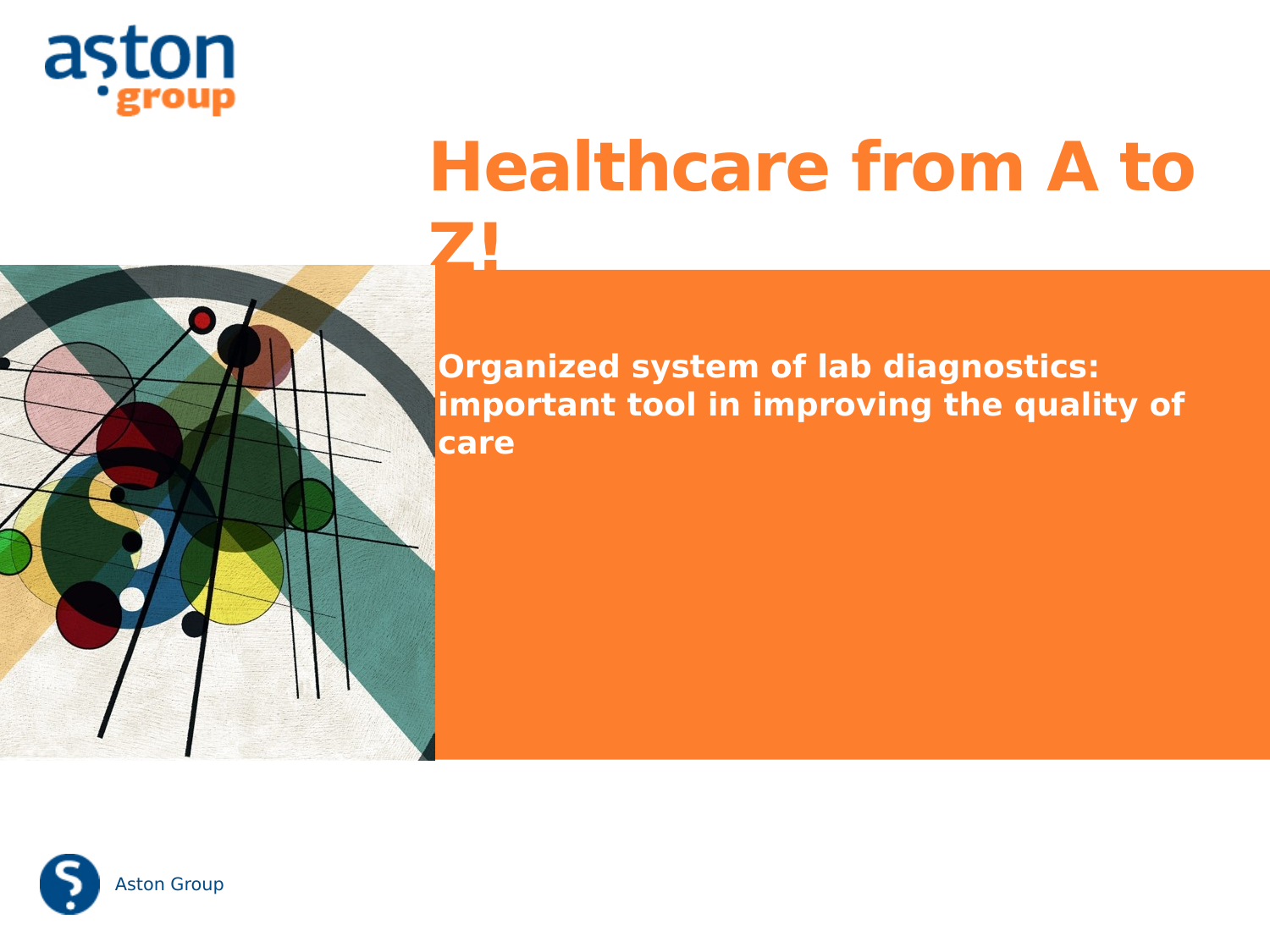

# Organized system of lab diagnostics: important tool in improving the quality of care